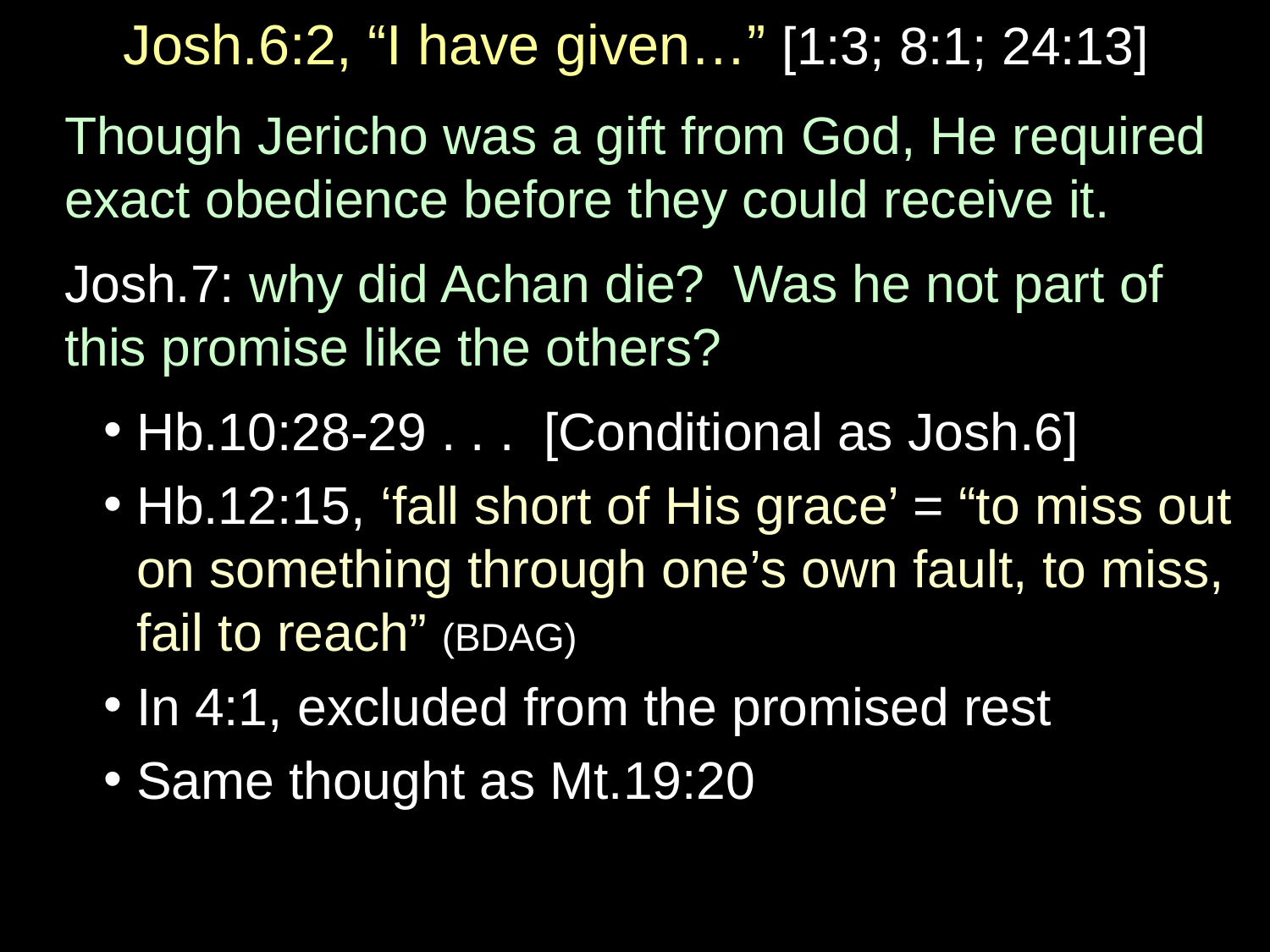

# Josh.6:2, “I have given…” [1:3; 8:1; 24:13]
Though Jericho was a gift from God, He required exact obedience before they could receive it.
Josh.7: why did Achan die?  Was he not part of this promise like the others?
Hb.10:28-29 . . .  [Conditional as Josh.6]
Hb.12:15, ‘fall short of His grace’ = “to miss out on something through one’s own fault, to miss, fail to reach” (BDAG)
In 4:1, excluded from the promised rest
Same thought as Mt.19:20